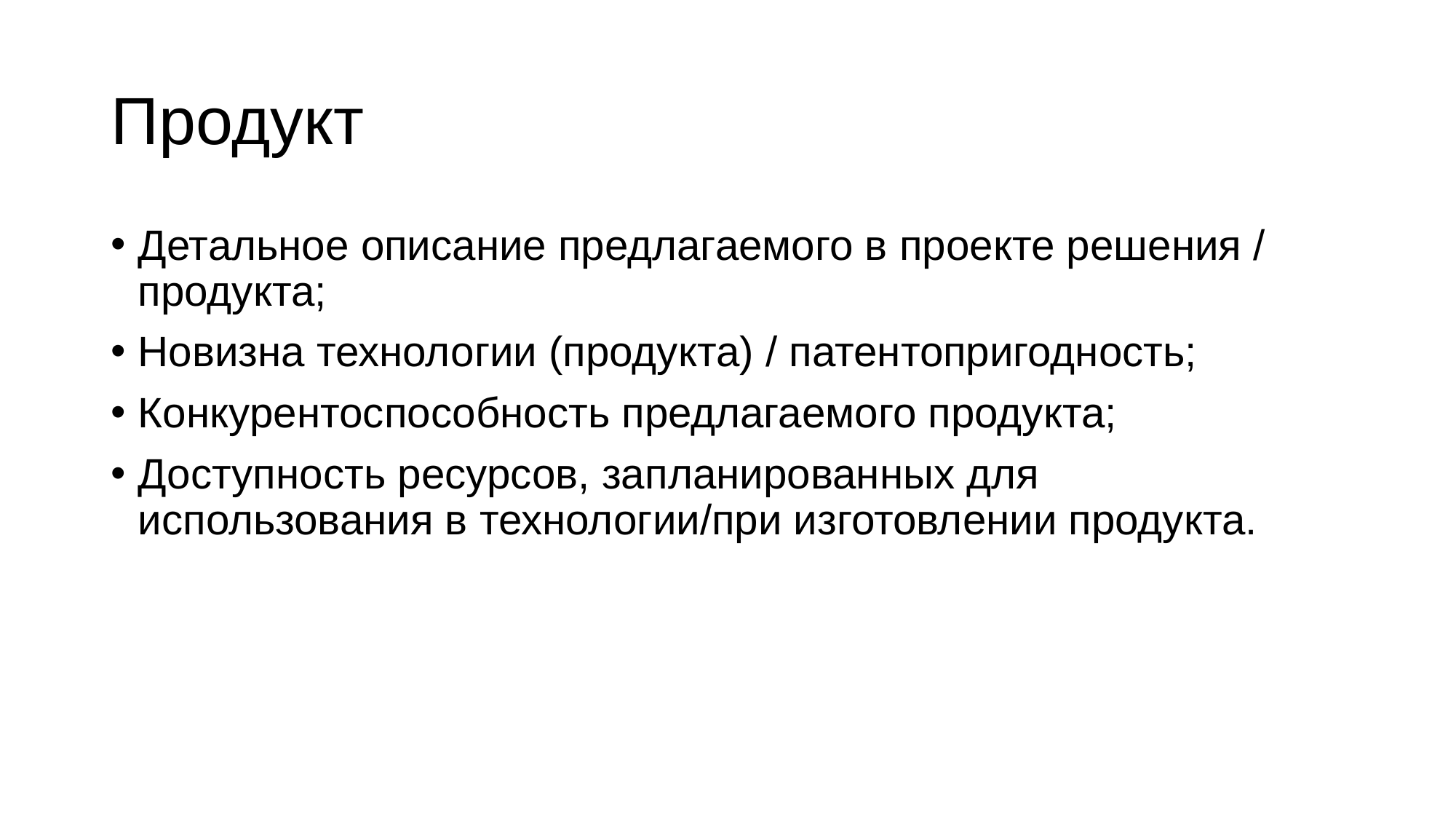

# Продукт
Детальное описание предлагаемого в проекте решения / продукта;
Новизна технологии (продукта) / патентопригодность;
Конкурентоспособность предлагаемого продукта;
Доступность ресурсов, запланированных для использования в технологии/при изготовлении продукта.